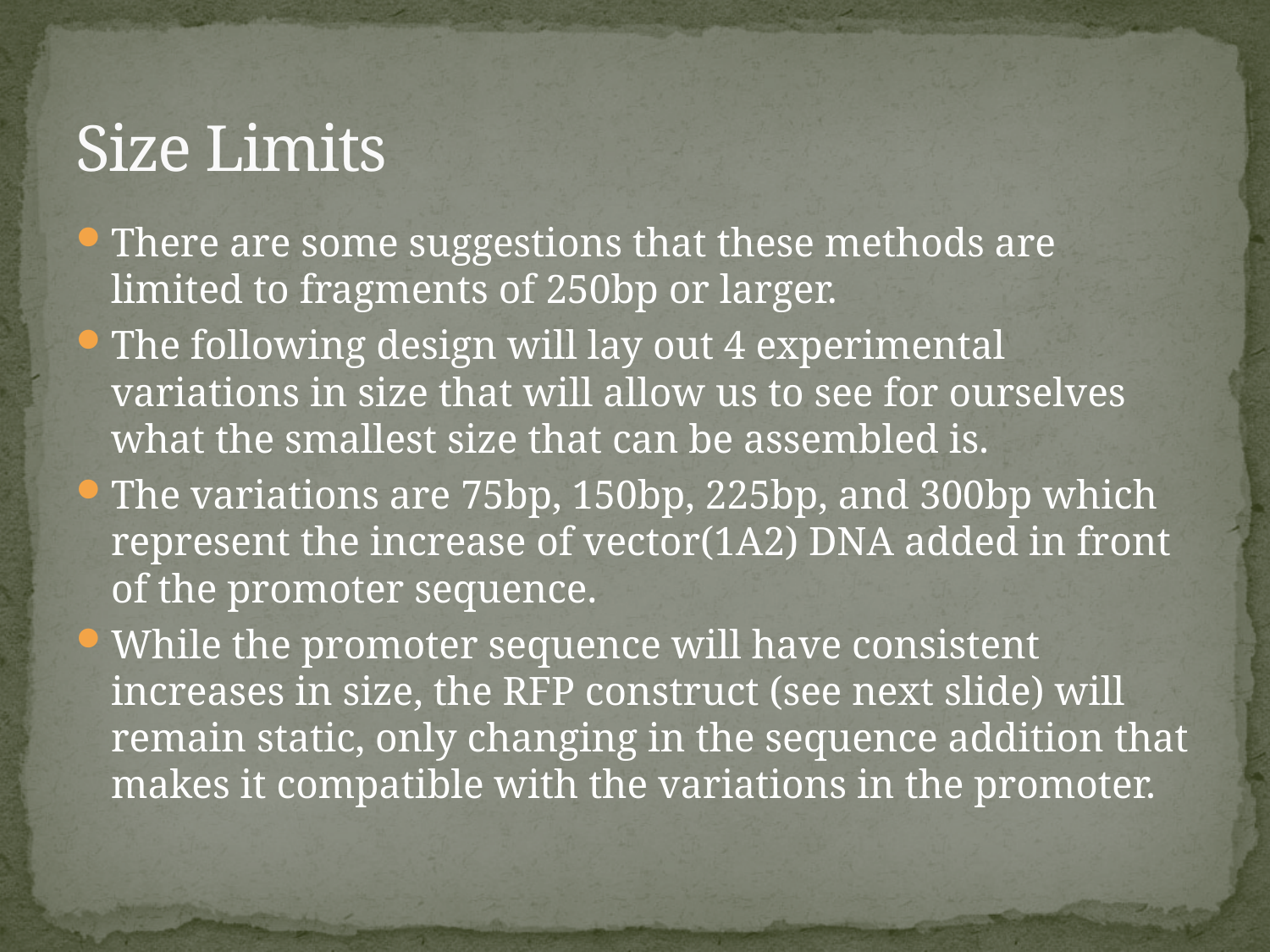

# Size Limits
There are some suggestions that these methods are limited to fragments of 250bp or larger.
The following design will lay out 4 experimental variations in size that will allow us to see for ourselves what the smallest size that can be assembled is.
The variations are 75bp, 150bp, 225bp, and 300bp which represent the increase of vector(1A2) DNA added in front of the promoter sequence.
While the promoter sequence will have consistent increases in size, the RFP construct (see next slide) will remain static, only changing in the sequence addition that makes it compatible with the variations in the promoter.